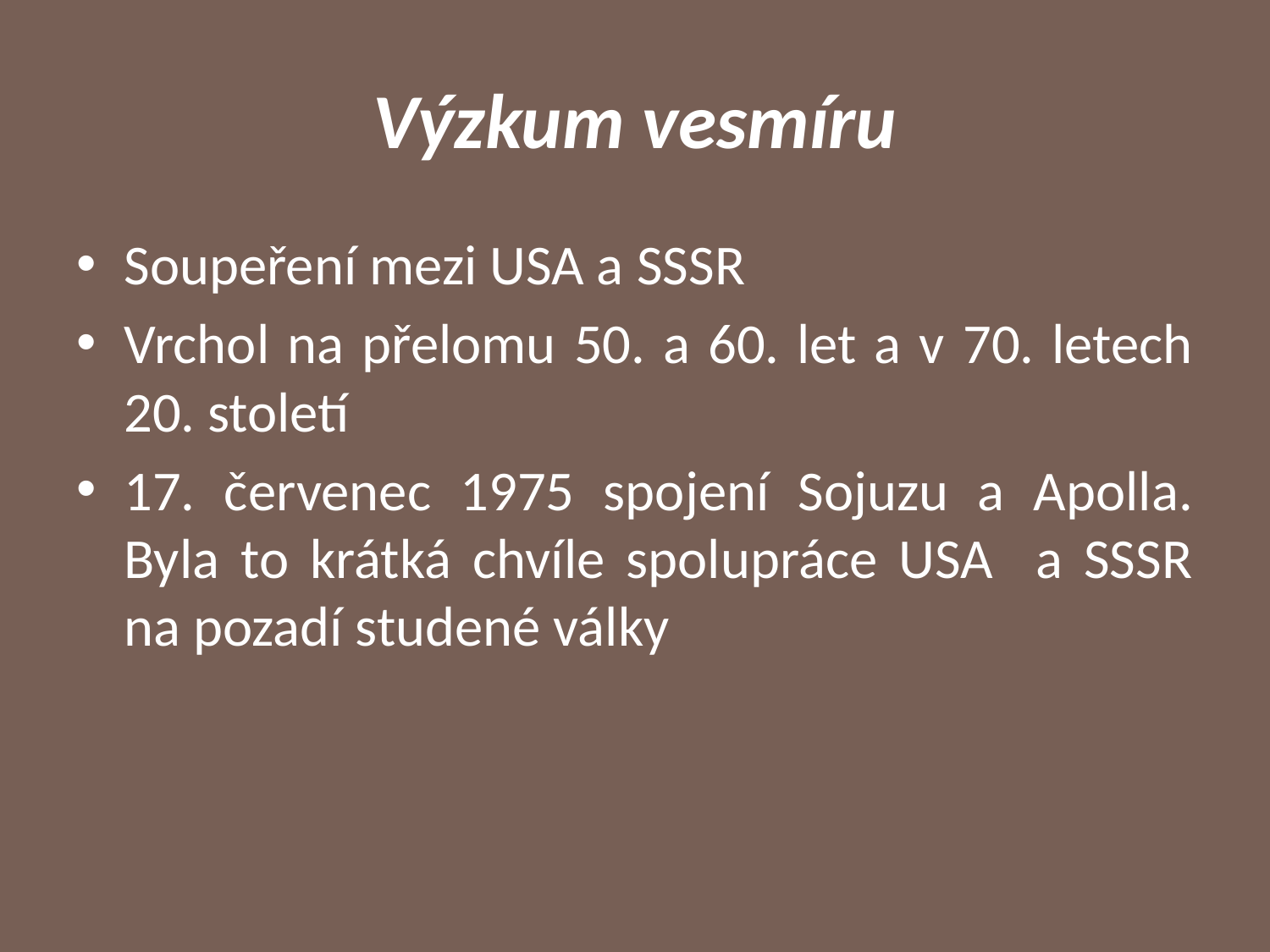

# Výzkum vesmíru
Soupeření mezi USA a SSSR
Vrchol na přelomu 50. a 60. let a v 70. letech 20. století
17. červenec 1975 spojení Sojuzu a Apolla. Byla to krátká chvíle spolupráce USA  a SSSR na pozadí studené války